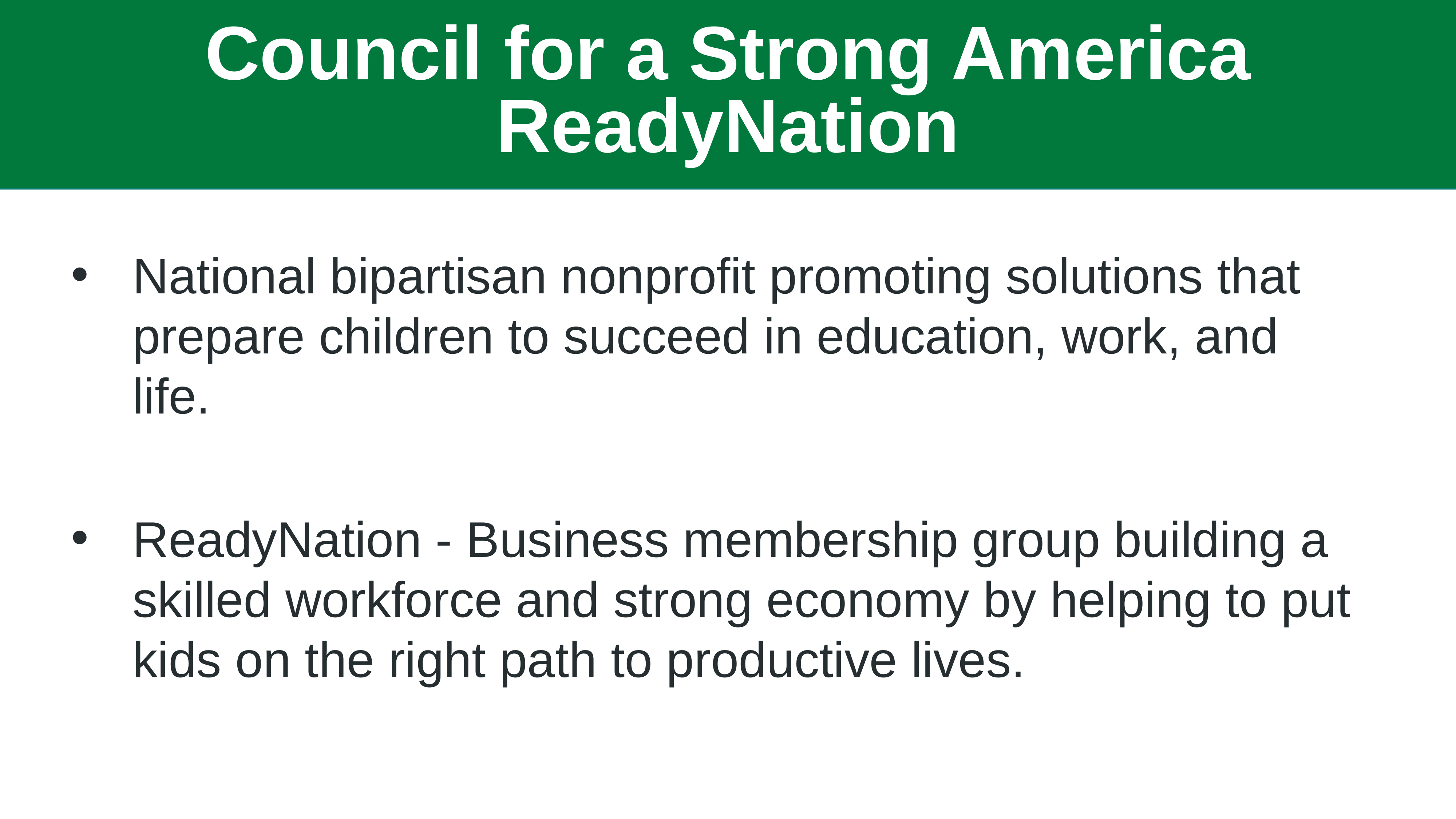

# Council for a Strong America ReadyNation
National bipartisan nonprofit promoting solutions that prepare children to succeed in education, work, and life.

ReadyNation - Business membership group building a skilled workforce and strong economy by helping to put kids on the right path to productive lives.